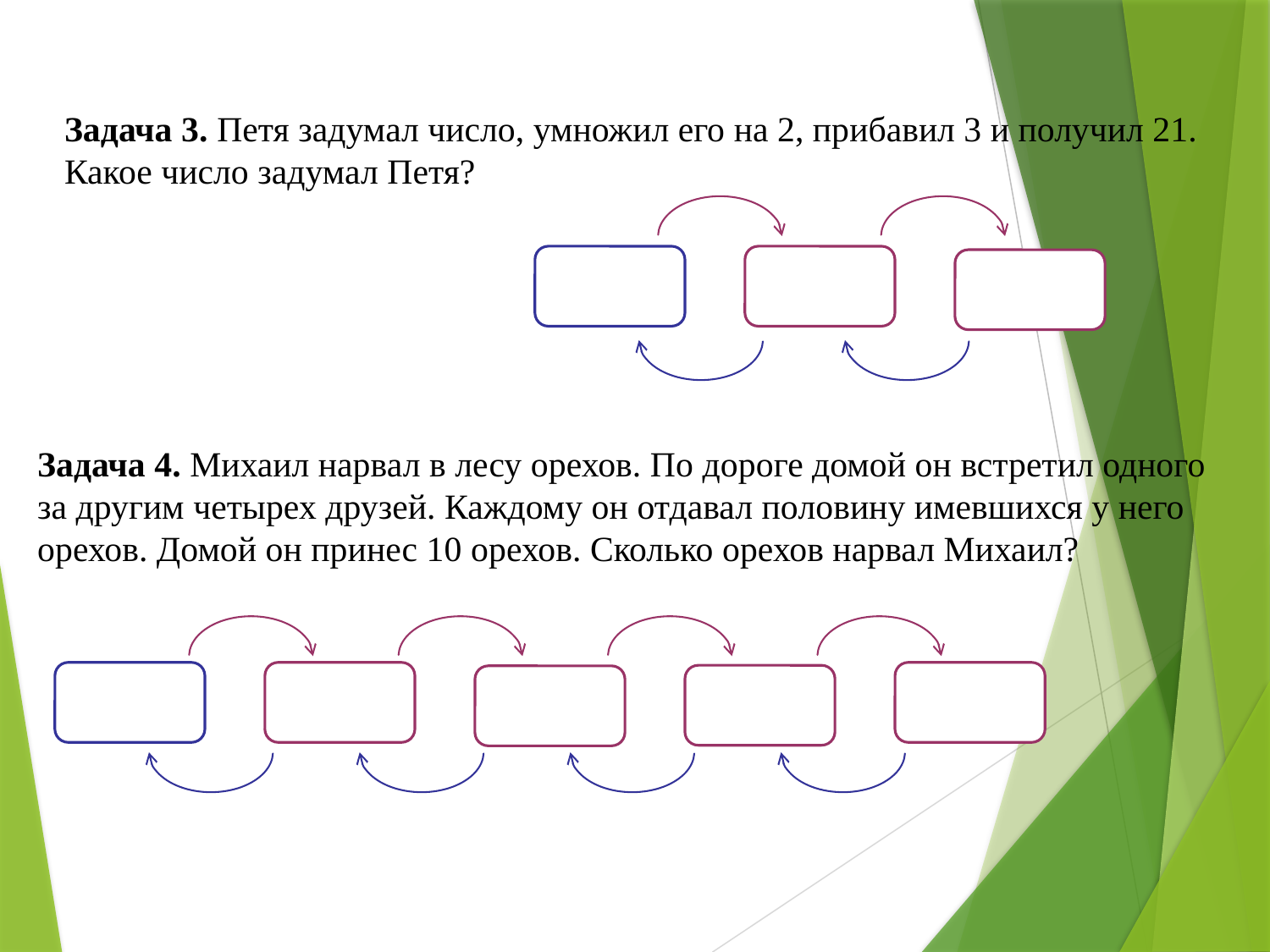

Задача 3. Петя задумал число, умножил его на 2, прибавил 3 и получил 21. Какое число задумал Петя?

Задача 4. Михаил нарвал в лесу орехов. По дороге домой он встретил одного за другим четырех друзей. Каждому он отдавал по­ловину имевшихся у него орехов. Домой он принес 10 орехов. Сколь­ко орехов нарвал Михаил?